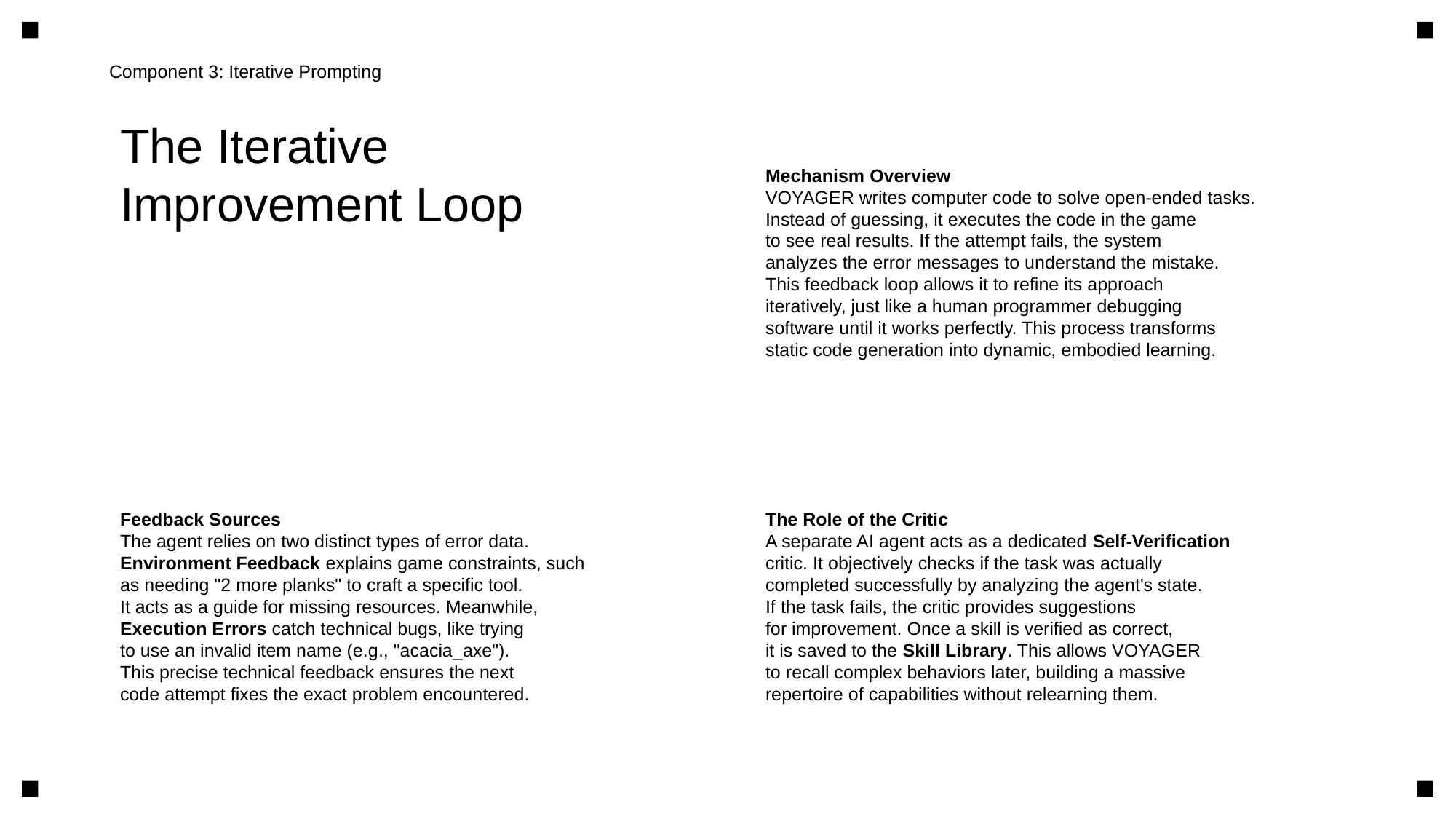

Component 3: Iterative Prompting
The Iterative
Improvement Loop
Mechanism Overview
VOYAGER writes computer code to solve open-ended tasks.
Instead of guessing, it executes the code in the game
to see real results. If the attempt fails, the system
analyzes the error messages to understand the mistake.
This feedback loop allows it to refine its approach
iteratively, just like a human programmer debugging
software until it works perfectly. This process transforms
static code generation into dynamic, embodied learning.
Feedback Sources
The agent relies on two distinct types of error data.
Environment Feedback explains game constraints, such
as needing "2 more planks" to craft a specific tool.
It acts as a guide for missing resources. Meanwhile,
Execution Errors catch technical bugs, like trying
to use an invalid item name (e.g., "acacia_axe").
This precise technical feedback ensures the next
code attempt fixes the exact problem encountered.
The Role of the Critic
A separate AI agent acts as a dedicated Self-Verification
critic. It objectively checks if the task was actually
completed successfully by analyzing the agent's state.
If the task fails, the critic provides suggestions
for improvement. Once a skill is verified as correct,
it is saved to the Skill Library. This allows VOYAGER
to recall complex behaviors later, building a massive
repertoire of capabilities without relearning them.